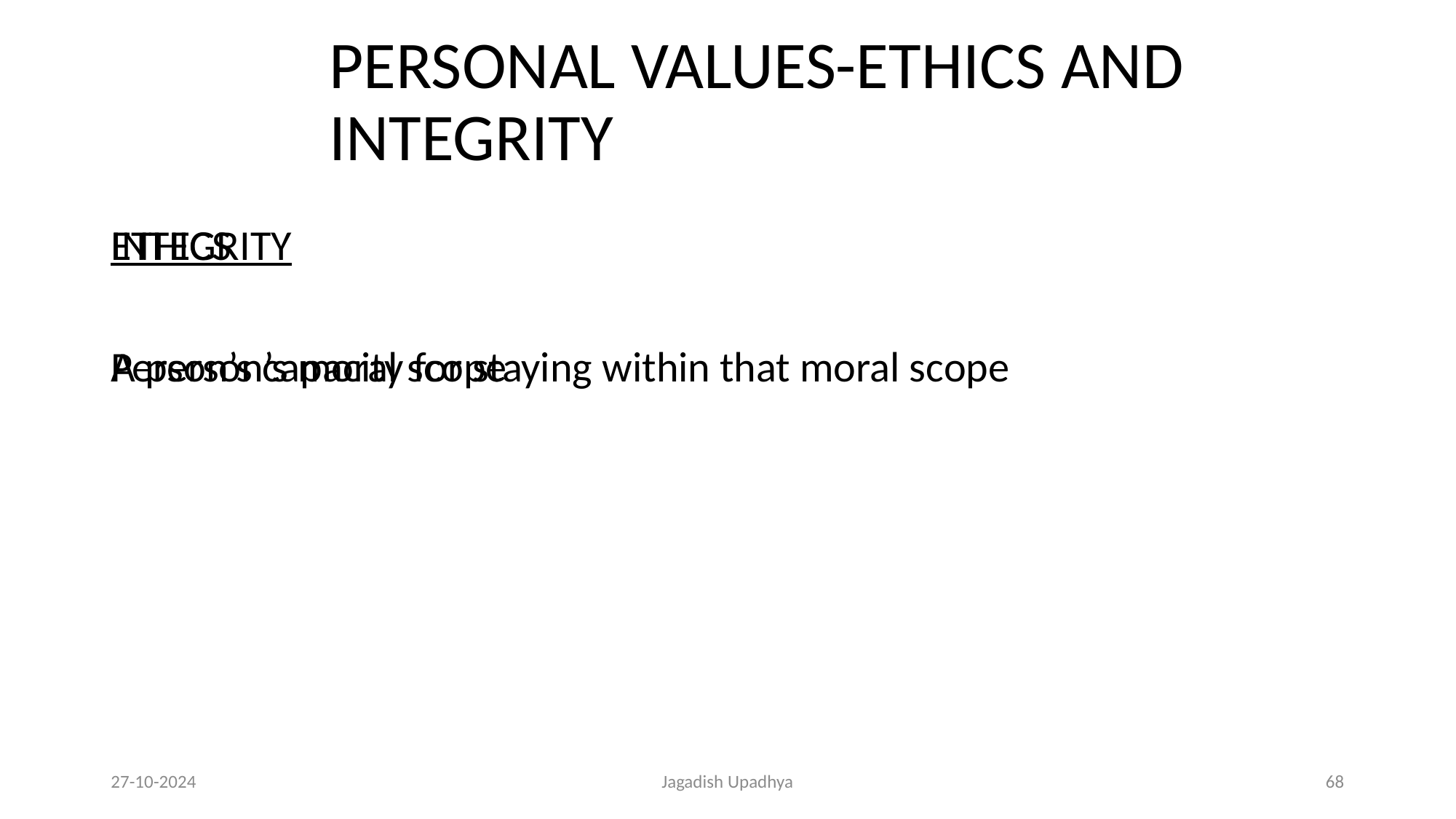

# PERSONAL VALUES-ETHICS AND INTEGRITY
ETHICS

A person’s moral scope
INTEGRITY

Person’s capacity for staying within that moral scope
27-10-2024
Jagadish Upadhya
68